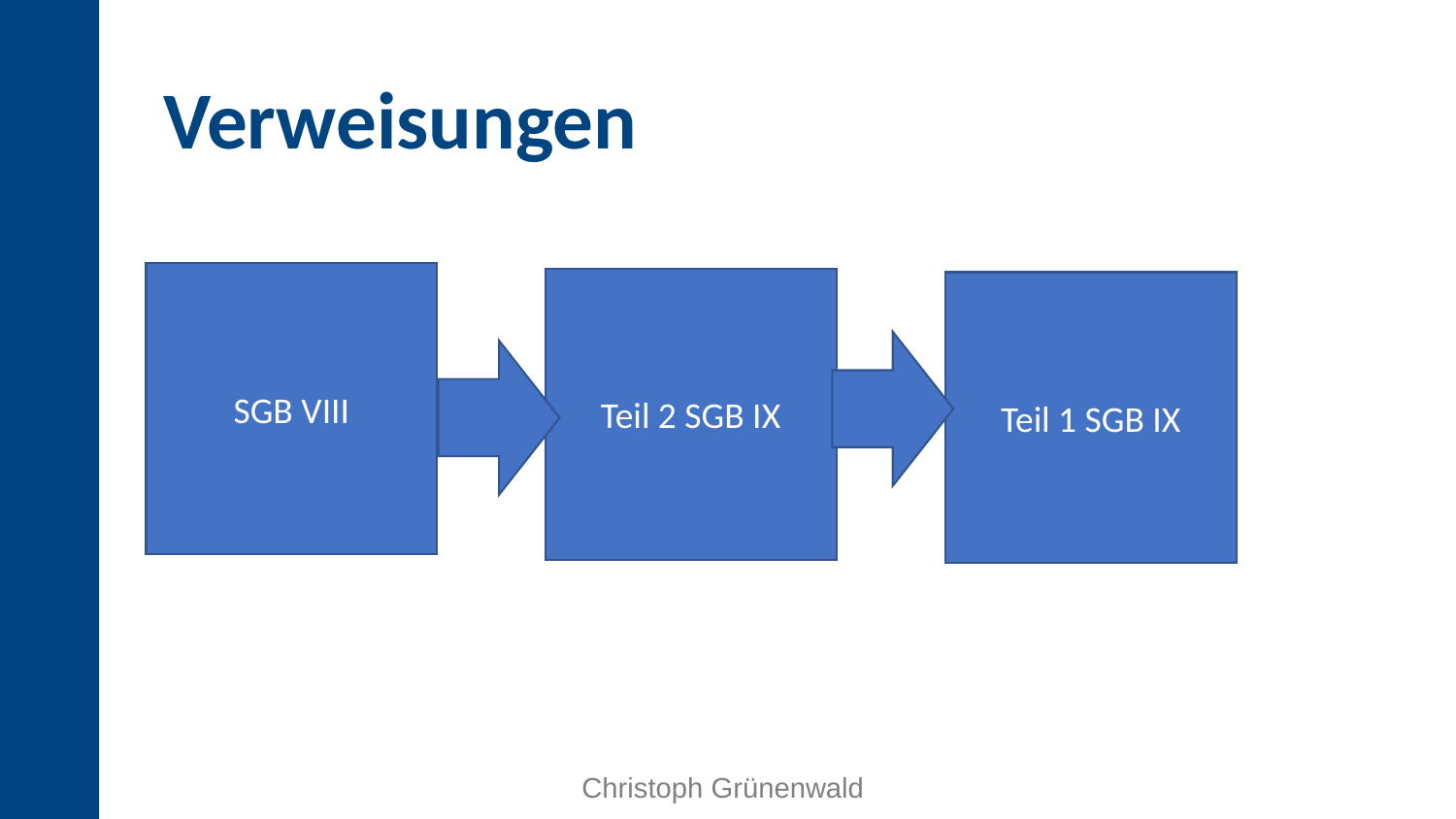

# Verweisungen

SGB VIII
Teil 2 SGB IX
Teil 1 SGB IX